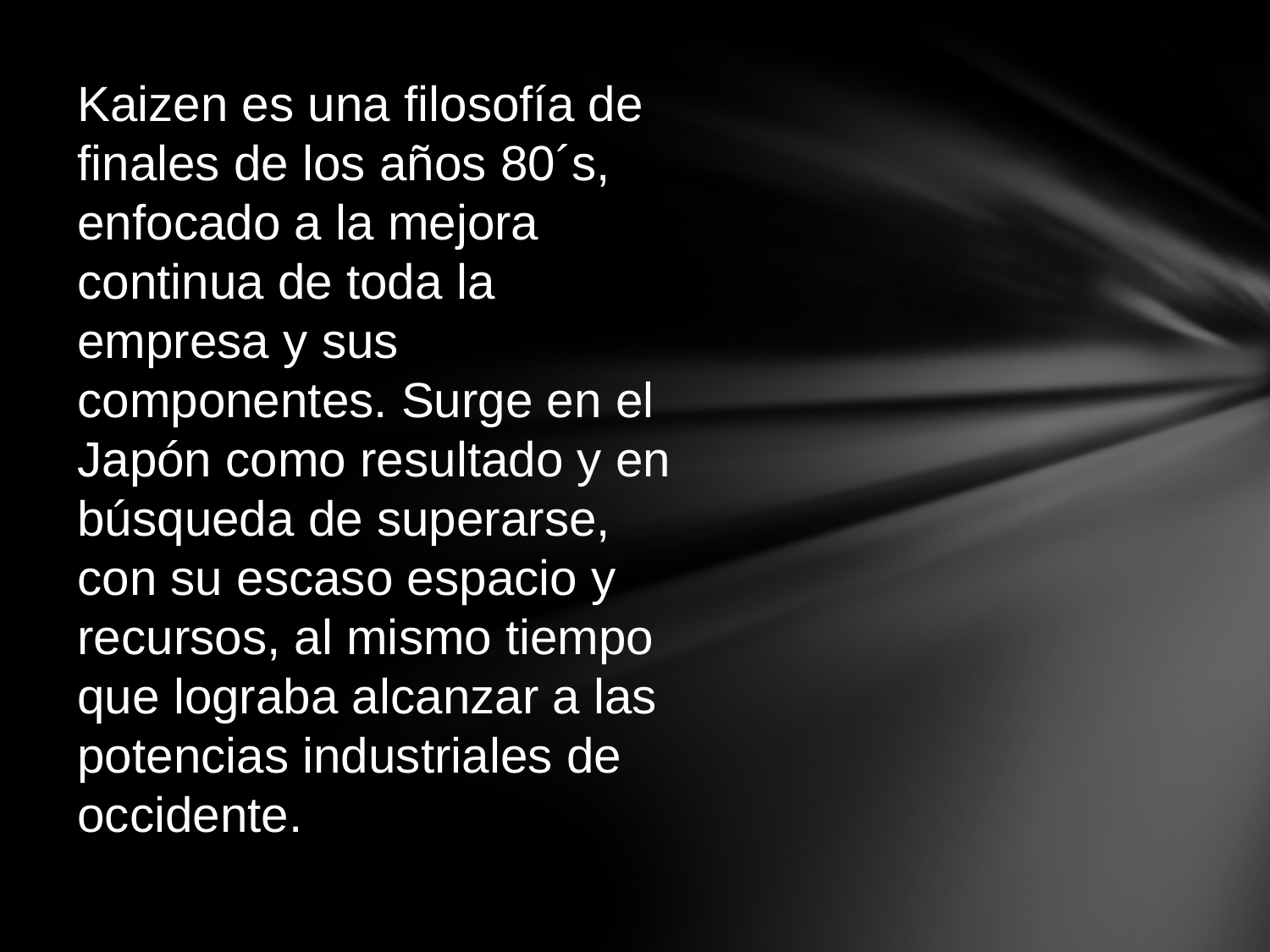

Kaizen es una filosofía de finales de los años 80´s, enfocado a la mejora continua de toda la empresa y sus componentes. Surge en el Japón como resultado y en búsqueda de superarse, con su escaso espacio y recursos, al mismo tiempo que lograba alcanzar a las potencias industriales de occidente.